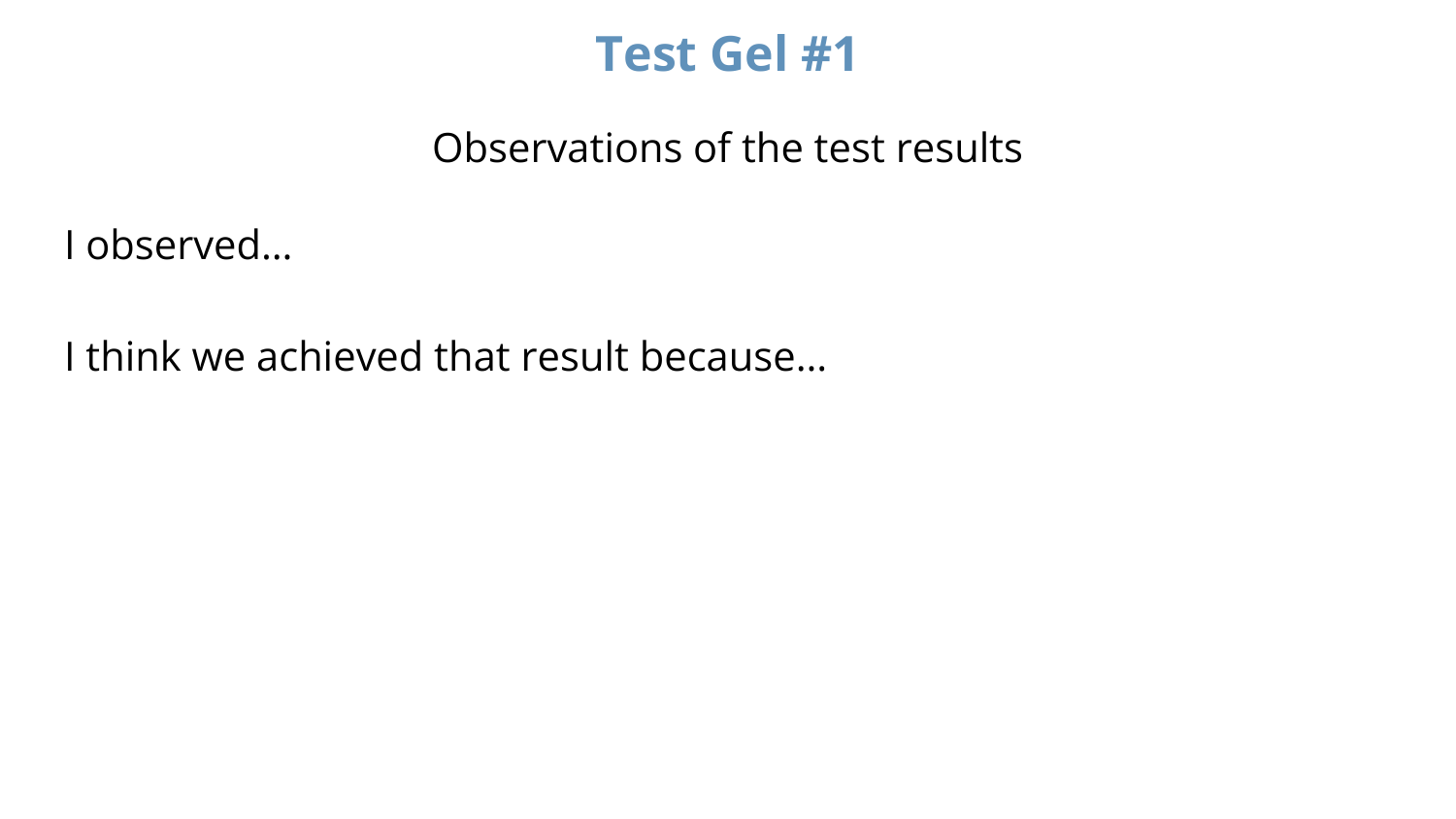

# Test Gel #1
Observations of the test results
I observed…

I think we achieved that result because…